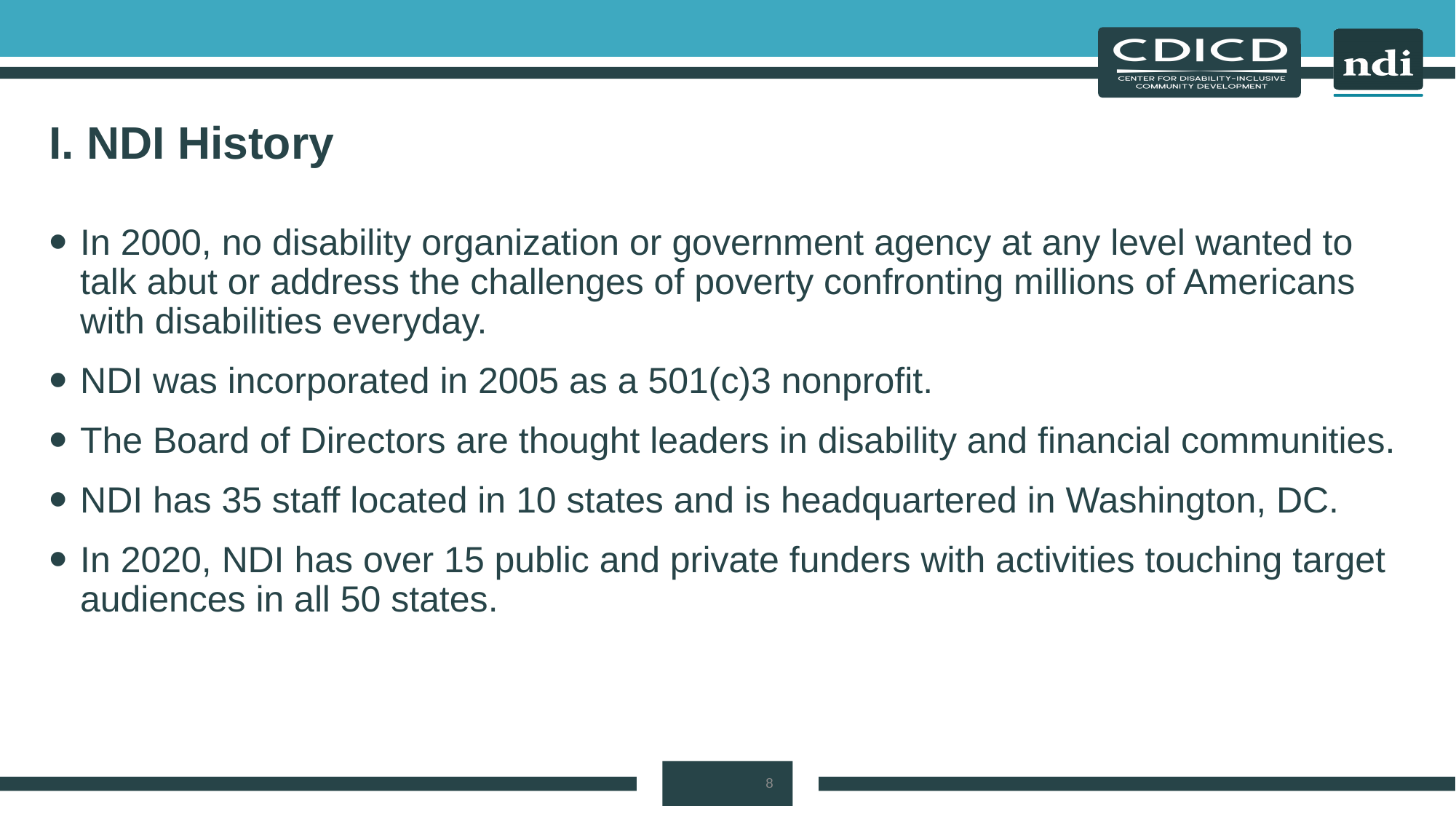

# I. NDI History
In 2000, no disability organization or government agency at any level wanted to talk abut or address the challenges of poverty confronting millions of Americans with disabilities everyday.
NDI was incorporated in 2005 as a 501(c)3 nonprofit.
The Board of Directors are thought leaders in disability and financial communities.
NDI has 35 staff located in 10 states and is headquartered in Washington, DC.
In 2020, NDI has over 15 public and private funders with activities touching target audiences in all 50 states.
8